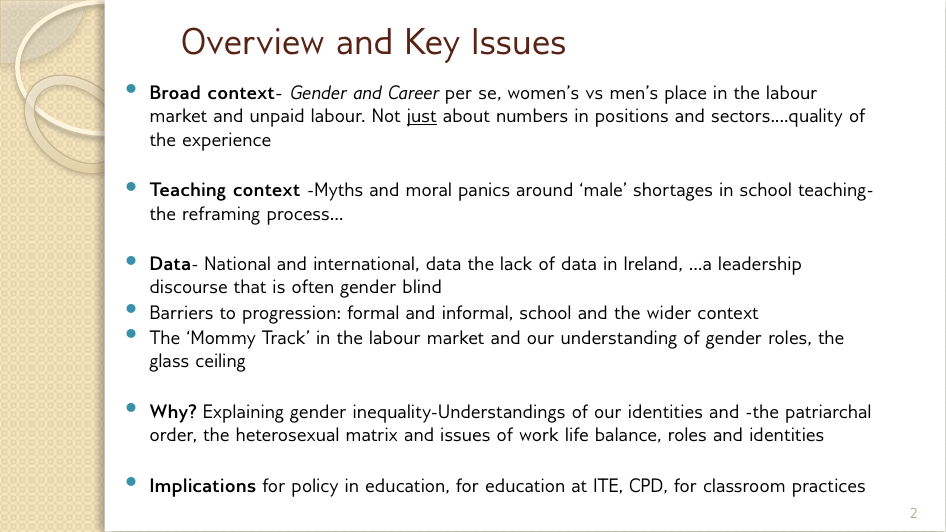

# Overview and Key Issues

Broad context- Gender and Career per se, women’s vs men’s place in the labour market and unpaid labour. Not just about numbers in positions and sectors....quality of the experience

Teaching context -Myths and moral panics around ‘male’ shortages in school teaching-the reframing process…

Data- National and international, data the lack of data in Ireland, …a leadership discourse that is often gender blind
Barriers to progression: formal and informal, school and the wider context
The ‘Mommy Track’ in the labour market and our understanding of gender roles, the glass ceiling

Why? Explaining gender inequality-Understandings of our identities and -the patriarchal order, the heterosexual matrix and issues of work life balance, roles and identities

Implications for policy in education, for education at ITE, CPD, for classroom practices

2